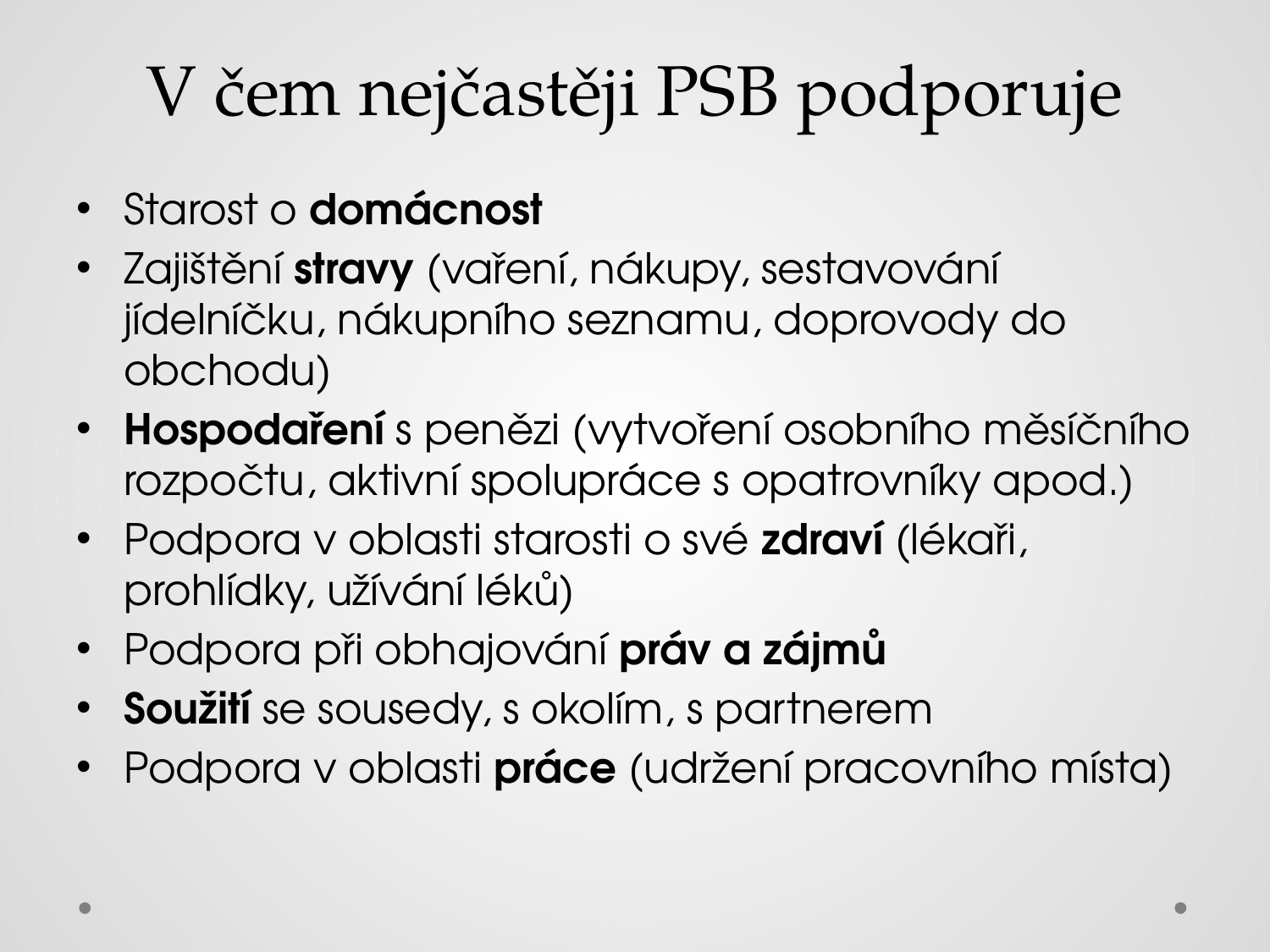

# V čem nejčastěji PSB podporuje
Starost o domácnost
Zajištění stravy (vaření, nákupy, sestavování jídelníčku, nákupního seznamu, doprovody do obchodu)
Hospodaření s penězi (vytvoření osobního měsíčního rozpočtu, aktivní spolupráce s opatrovníky apod.)
Podpora v oblasti starosti o své zdraví (lékaři, prohlídky, užívání léků)
Podpora při obhajování práv a zájmů
Soužití se sousedy, s okolím, s partnerem
Podpora v oblasti práce (udržení pracovního místa)